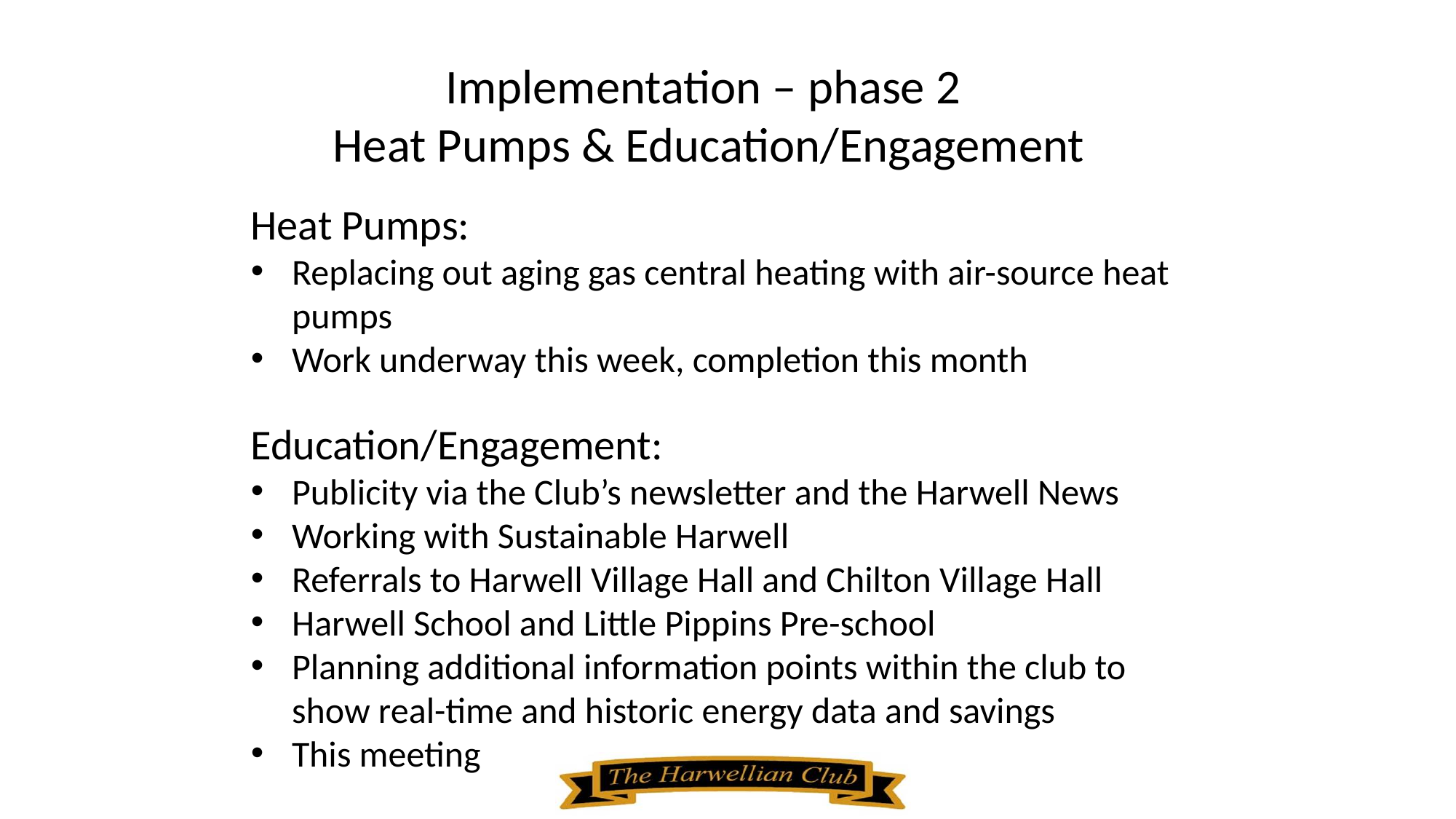

Implementation – phase 2
Heat Pumps & Education/Engagement

Heat Pumps:
Replacing out aging gas central heating with air-source heat pumps
Work underway this week, completion this month
Education/Engagement:
Publicity via the Club’s newsletter and the Harwell News
Working with Sustainable Harwell
Referrals to Harwell Village Hall and Chilton Village Hall
Harwell School and Little Pippins Pre-school
Planning additional information points within the club to show real-time and historic energy data and savings
This meeting